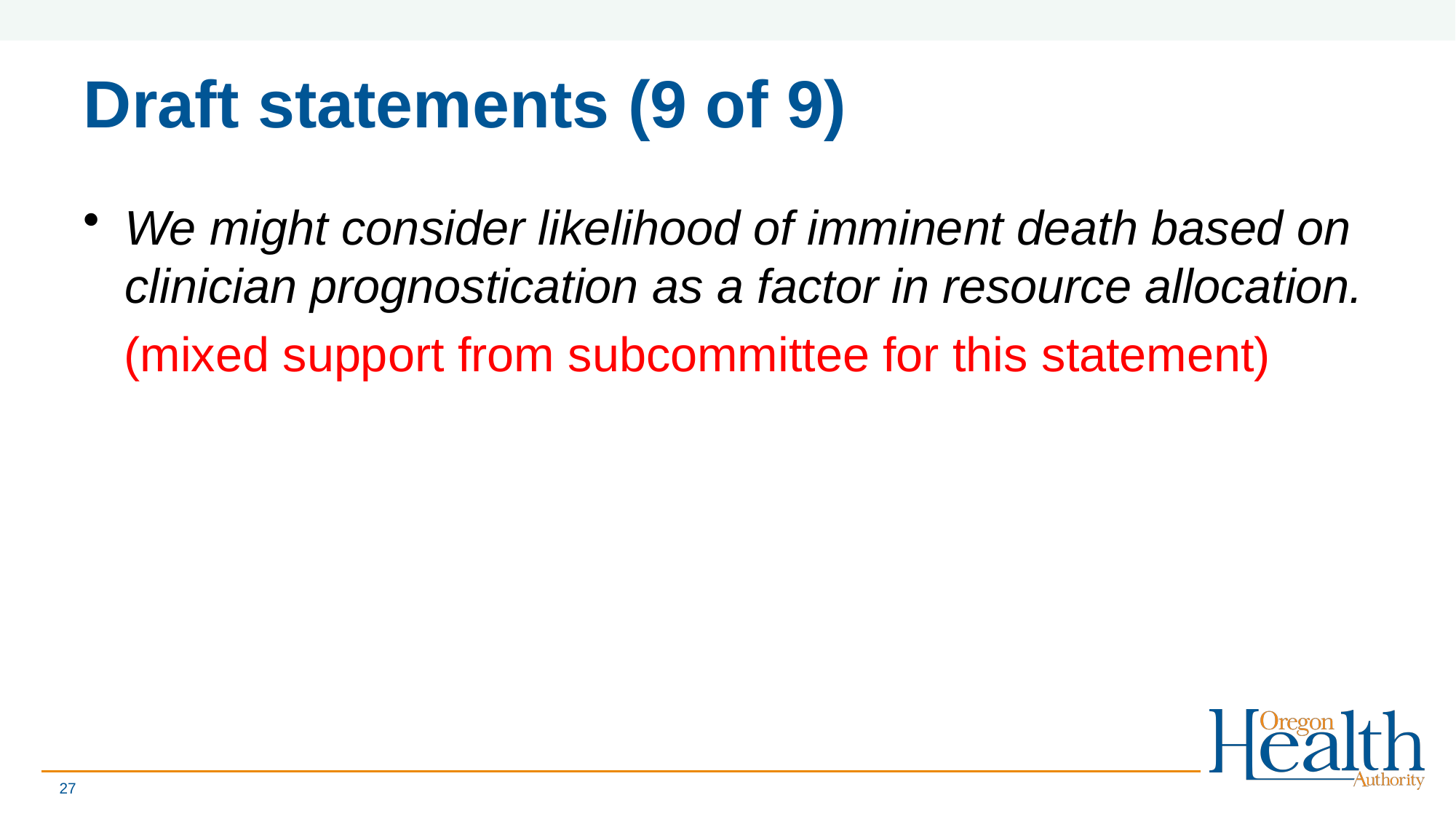

# Draft statements (9 of 9)
We might consider likelihood of imminent death based on clinician prognostication as a factor in resource allocation.
   (mixed support from subcommittee for this statement)
27